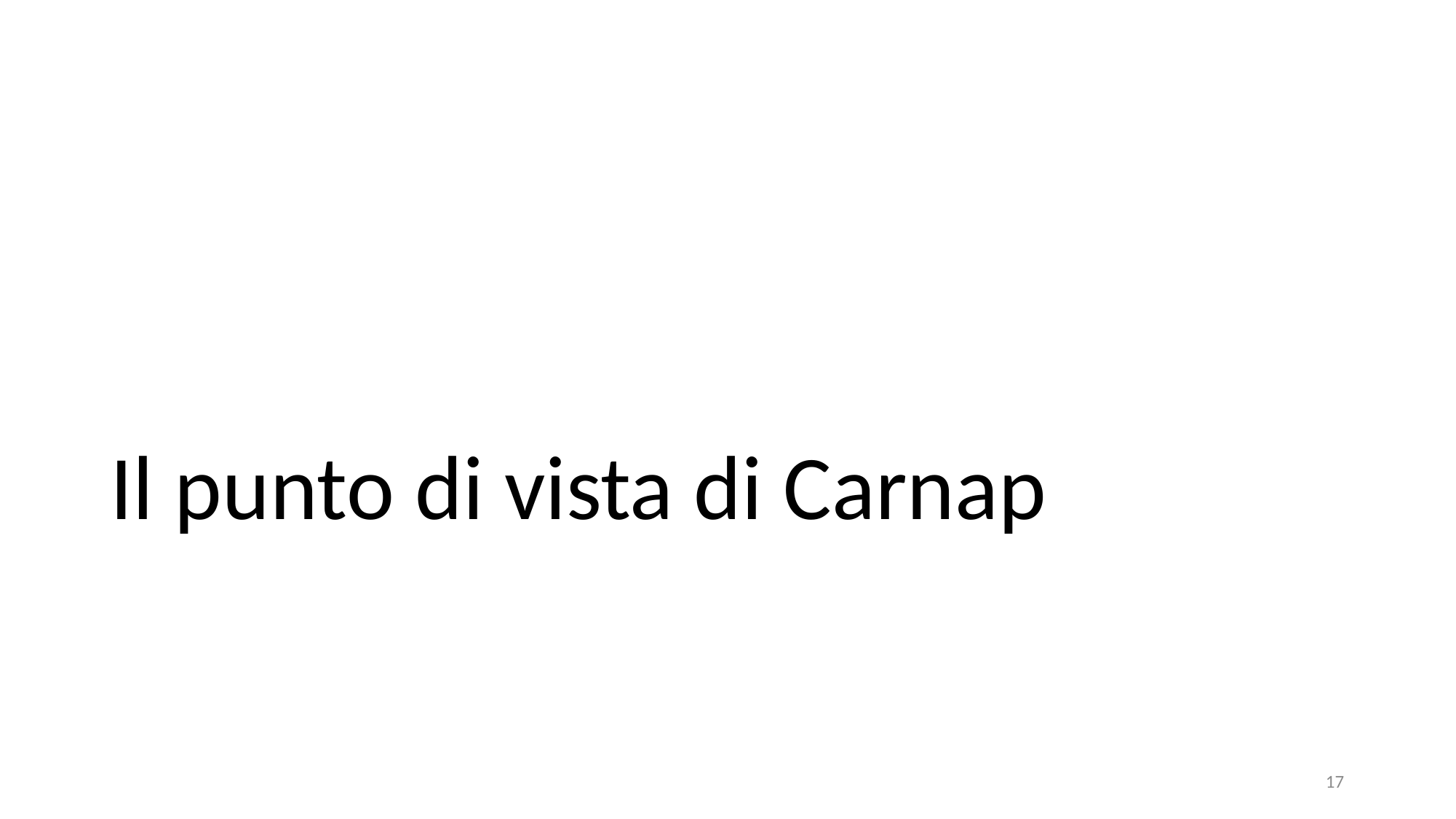

# Il punto di vista di Carnap

17